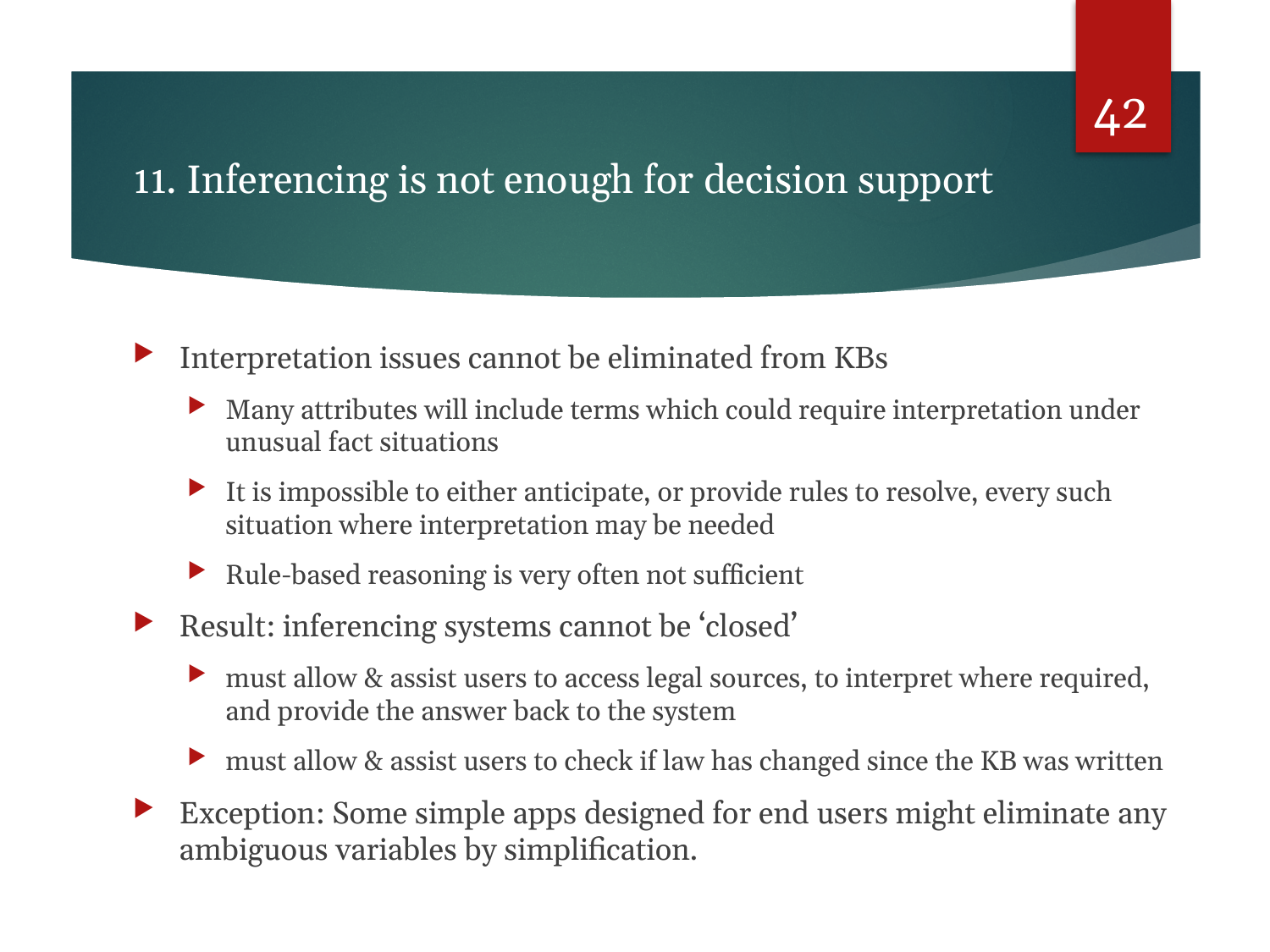

42
# 11. Inferencing is not enough for decision support
Interpretation issues cannot be eliminated from KBs
Many attributes will include terms which could require interpretation under unusual fact situations
It is impossible to either anticipate, or provide rules to resolve, every such situation where interpretation may be needed
Rule-based reasoning is very often not sufficient
Result: inferencing systems cannot be ‘closed’
must allow & assist users to access legal sources, to interpret where required, and provide the answer back to the system
must allow & assist users to check if law has changed since the KB was written
Exception: Some simple apps designed for end users might eliminate any ambiguous variables by simplification.